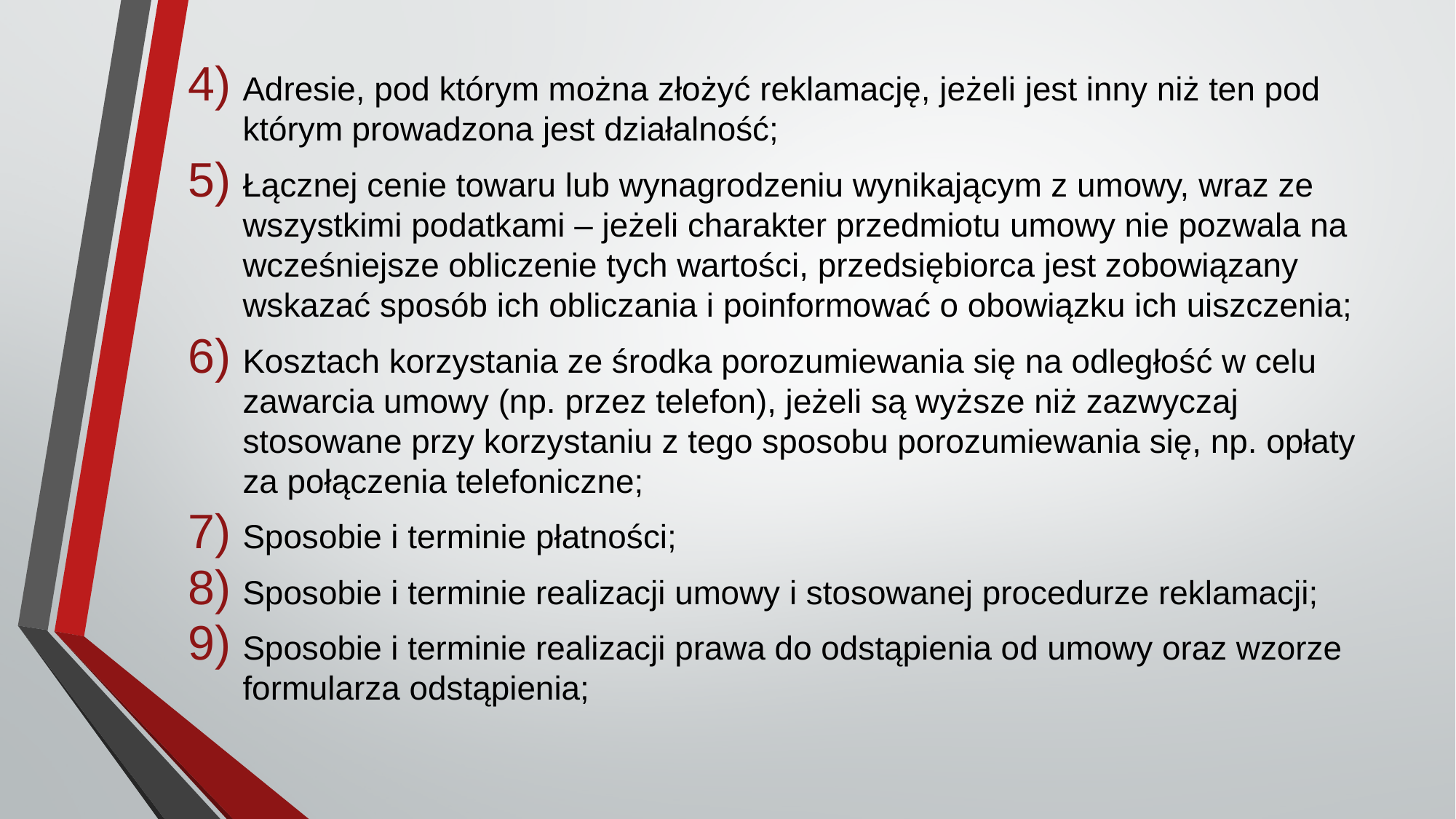

Adresie, pod którym można złożyć reklamację, jeżeli jest inny niż ten pod którym prowadzona jest działalność;
Łącznej cenie towaru lub wynagrodzeniu wynikającym z umowy, wraz ze wszystkimi podatkami – jeżeli charakter przedmiotu umowy nie pozwala na wcześniejsze obliczenie tych wartości, przedsiębiorca jest zobowiązany wskazać sposób ich obliczania i poinformować o obowiązku ich uiszczenia;
Kosztach korzystania ze środka porozumiewania się na odległość w celu zawarcia umowy (np. przez telefon), jeżeli są wyższe niż zazwyczaj stosowane przy korzystaniu z tego sposobu porozumiewania się, np. opłaty za połączenia telefoniczne;
Sposobie i terminie płatności;
Sposobie i terminie realizacji umowy i stosowanej procedurze reklamacji;
Sposobie i terminie realizacji prawa do odstąpienia od umowy oraz wzorze formularza odstąpienia;